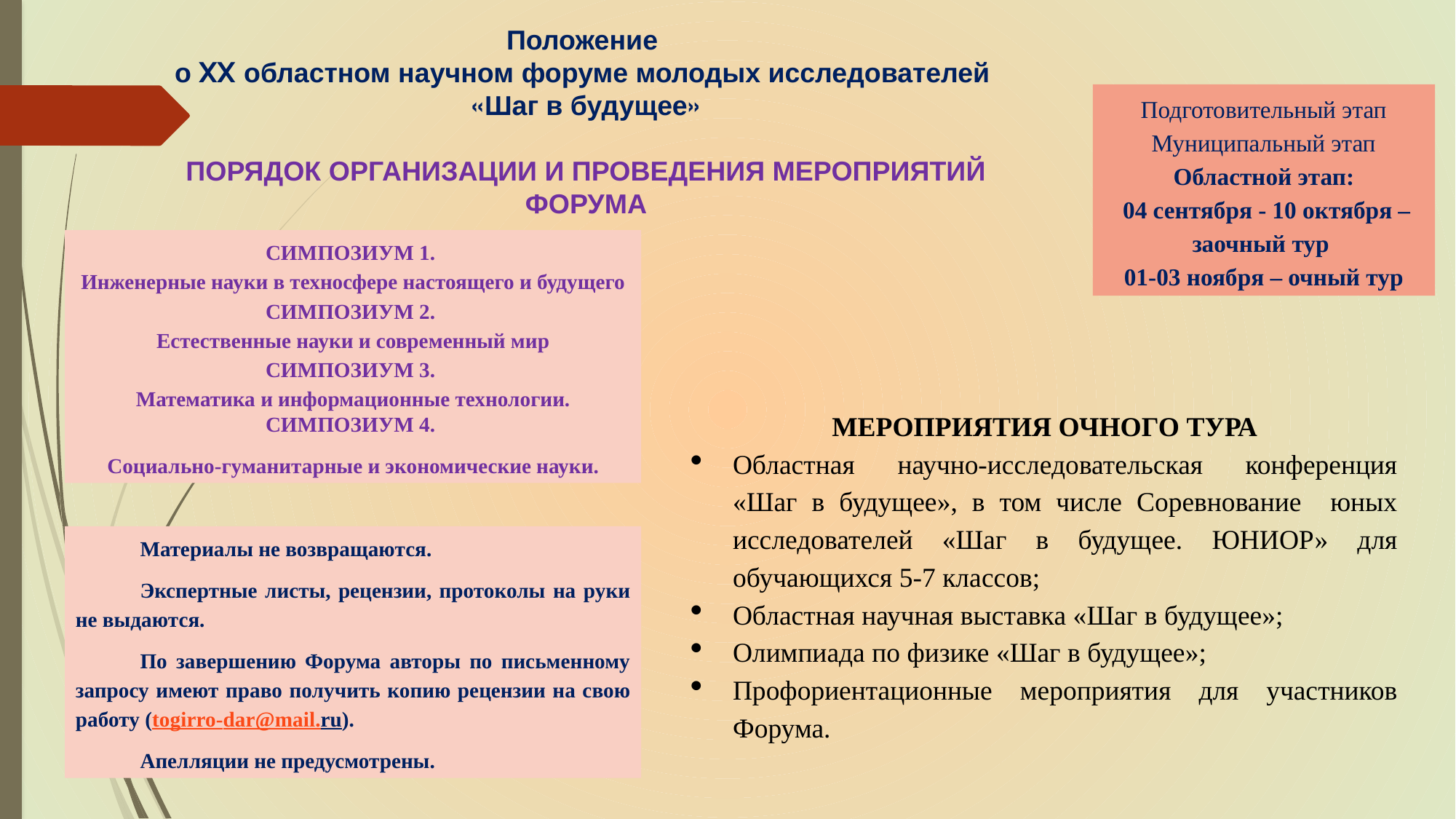

Положение
о XX областном научном форуме молодых исследователей
«Шаг в будущее»

ПОРЯДОК ОРГАНИЗАЦИИ И ПРОВЕДЕНИЯ МЕРОПРИЯТИЙ ФОРУМА
Подготовительный этап
Муниципальный этап
Областной этап:
 04 сентября - 10 октября – заочный тур
01-03 ноября – очный тур
СИМПОЗИУМ 1.
Инженерные науки в техносфере настоящего и будущего
СИМПОЗИУМ 2.
Естественные науки и современный мир
СИМПОЗИУМ 3.
Математика и информационные технологии.
СИМПОЗИУМ 4.
Социально-гуманитарные и экономические науки.
МЕРОПРИЯТИЯ ОЧНОГО ТУРА
Областная научно-исследовательская конференция «Шаг в будущее», в том числе Соревнование  юных исследователей «Шаг в будущее. ЮНИОР» для обучающихся 5-7 классов;
Областная научная выставка «Шаг в будущее»;
Олимпиада по физике «Шаг в будущее»;
Профориентационные мероприятия для участников Форума.
Материалы не возвращаются.
Экспертные листы, рецензии, протоколы на руки не выдаются.
По завершению Форума авторы по письменному запросу имеют право получить копию рецензии на свою работу (togirro-dar@mail.ru).
Апелляции не предусмотрены.